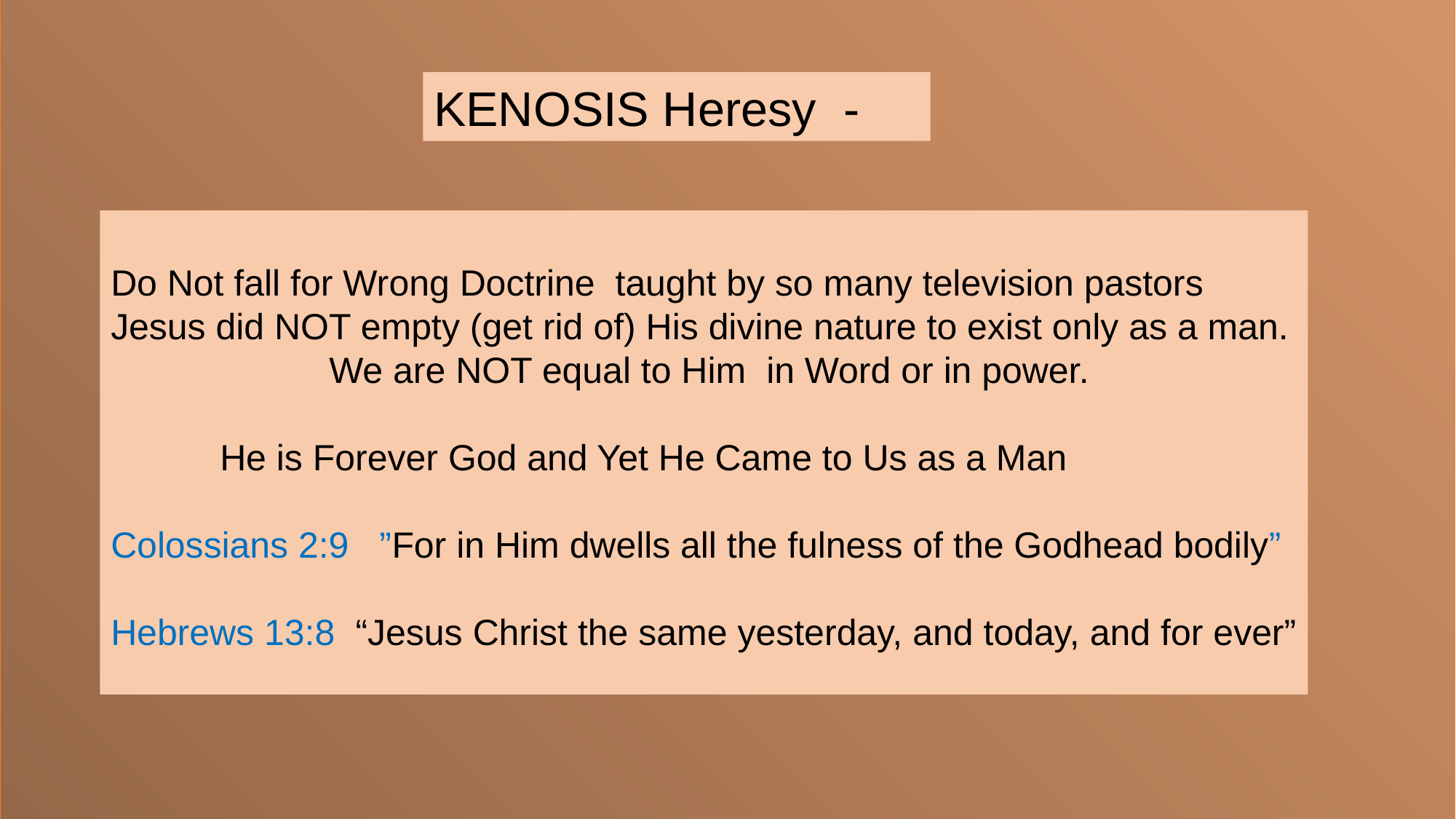

KENOSIS Heresy  -

Do Not fall for Wrong Doctrine  taught by so many television pastors
Jesus did NOT empty (get rid of) His divine nature to exist only as a man.            	We are NOT equal to Him  in Word or in power.

	He is Forever God and Yet He Came to Us as a Man

Colossians 2:9   ”For in Him dwells all the fulness of the Godhead bodily”

Hebrews 13:8  “Jesus Christ the same yesterday, and today, and for ever”